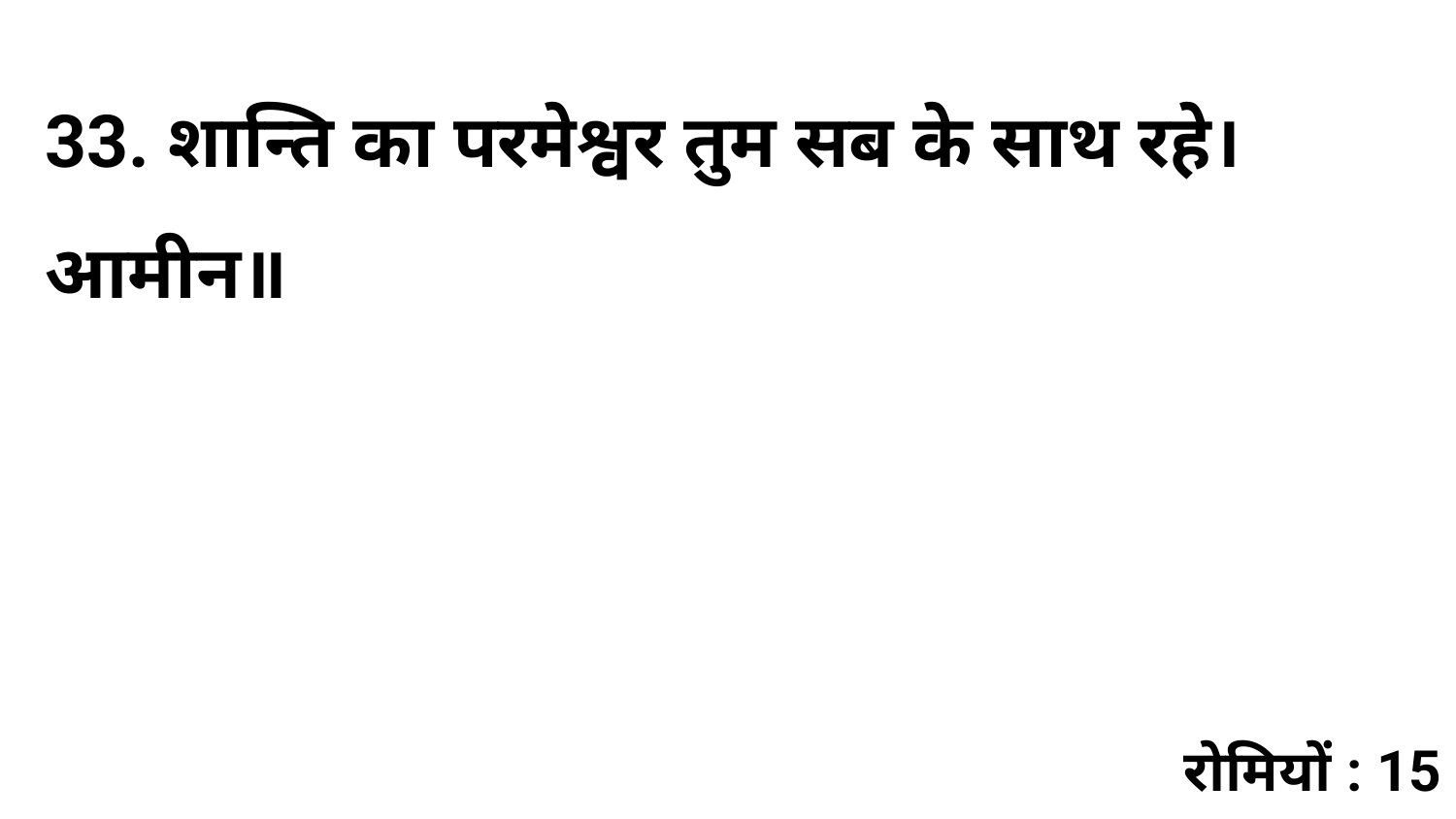

33. शान्ति का परमेश्वर तुम सब के साथ रहे। आमीन॥
रोमियों : 15